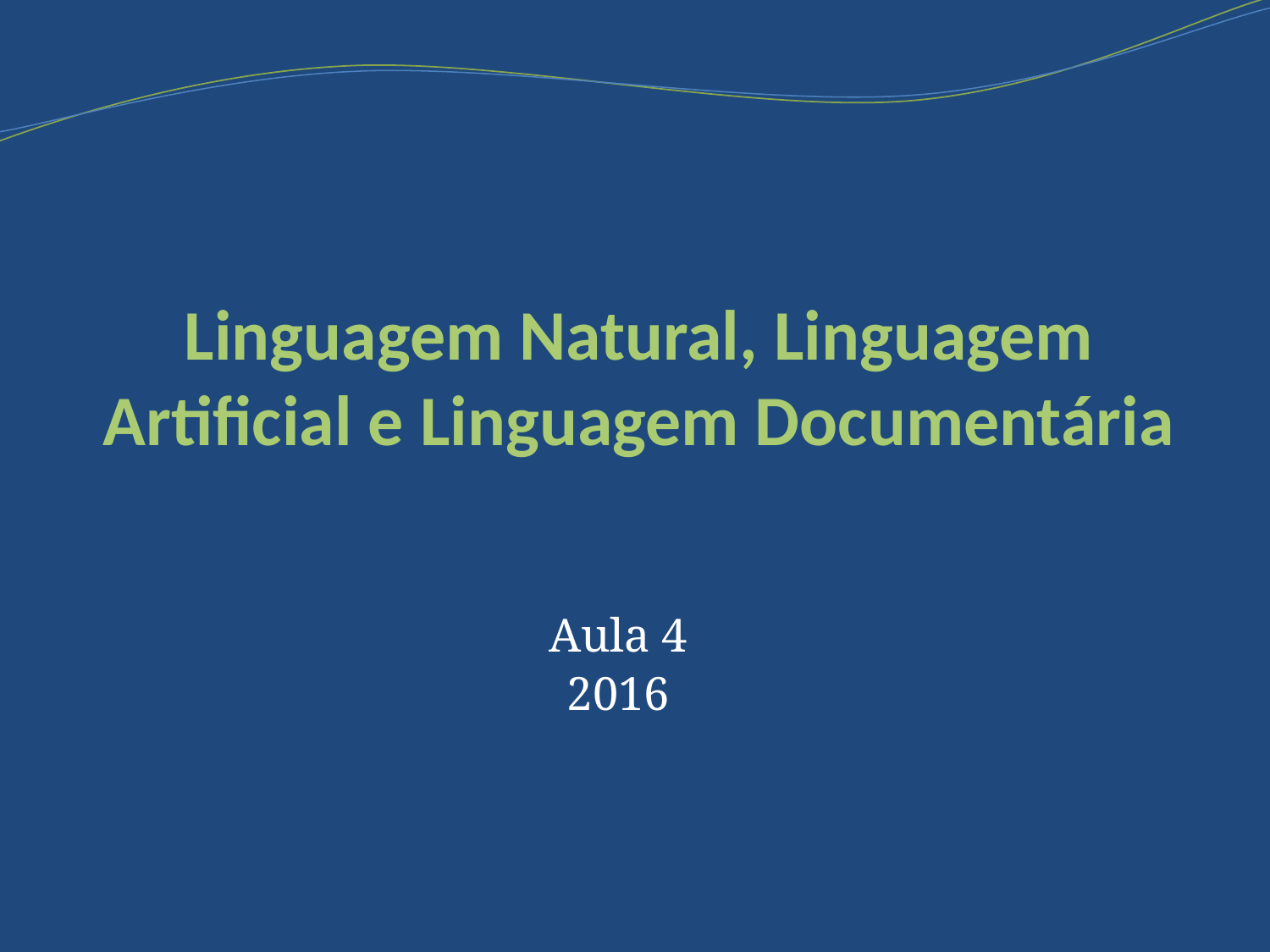

# Linguagem Natural, Linguagem Artificial e Linguagem Documentária
Aula 4
2016